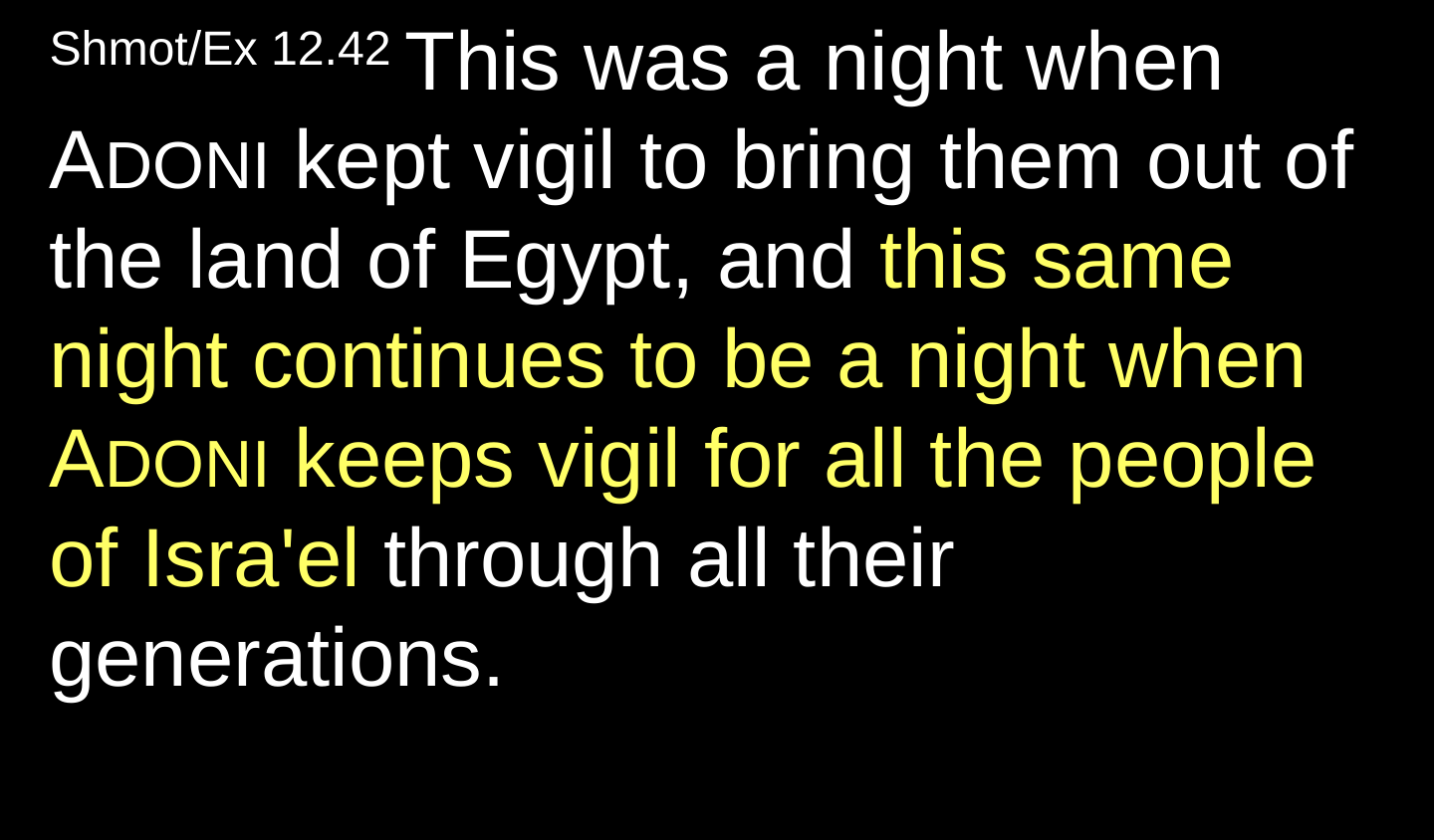

Shmot/Ex 12.42 This was a night when ADONI kept vigil to bring them out of the land of Egypt, and this same night continues to be a night when ADONI keeps vigil for all the people of Isra'el through all their generations.